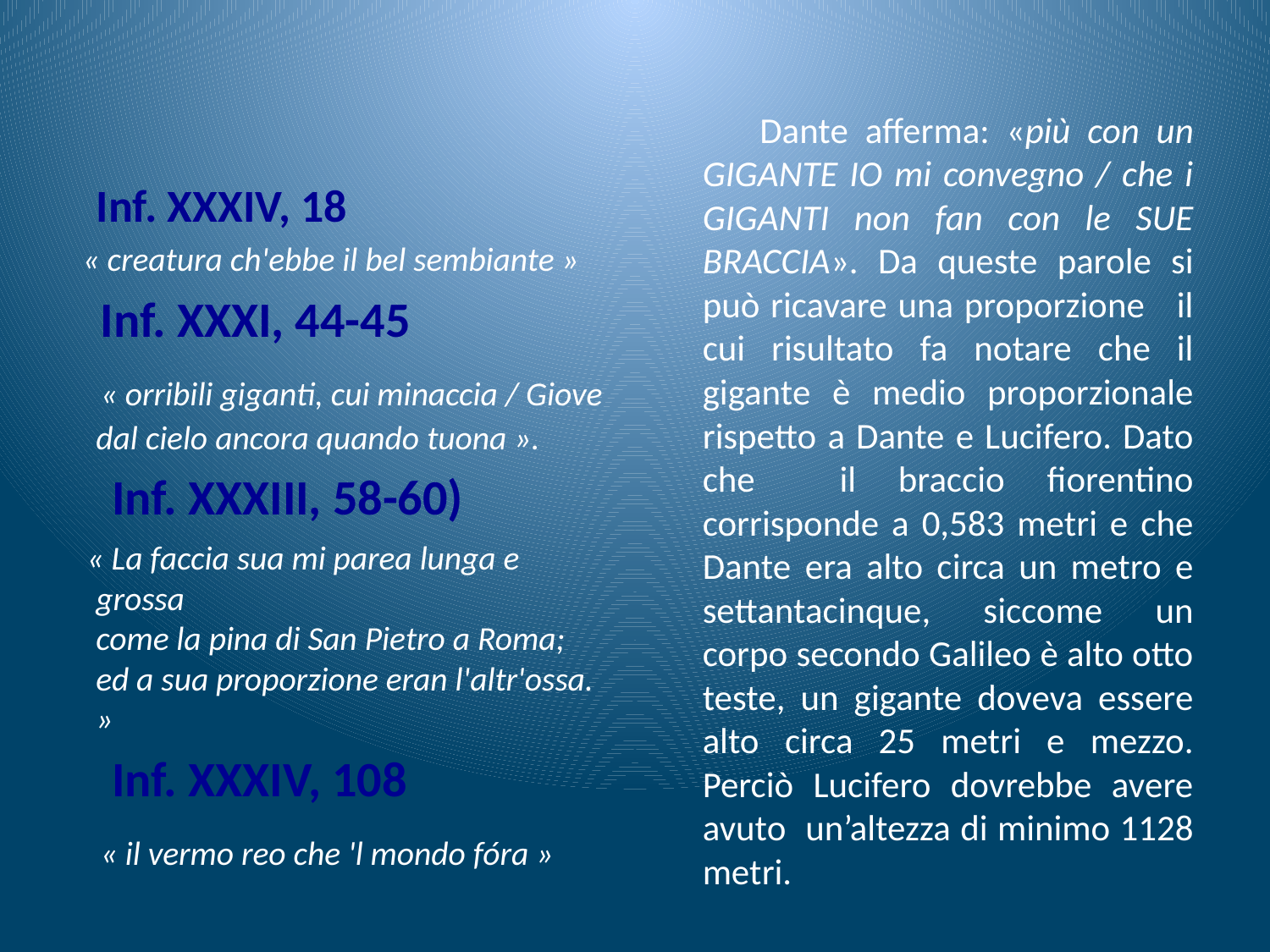

Inf. XXXIV, 18
     « creatura ch'ebbe il bel sembiante »
     Inf. XXXI, 44-45
     « orribili giganti, cui minaccia / Giove dal cielo ancora quando tuona ».
      Inf. XXXIII, 58-60)
     « La faccia sua mi parea lunga e grossa
come la pina di San Pietro a Roma;
ed a sua proporzione eran l'altr'ossa. »
      Inf. XXXIV, 108
     « il vermo reo che 'l mondo fóra »

      Dante afferma: «più con un GIGANTE IO mi convegno / che i GIGANTI non fan con le SUE BRACCIA». Da queste parole si può ricavare una proporzione   il cui risultato fa notare che il gigante è medio proporzionale rispetto a Dante e Lucifero. Dato che  il braccio fiorentino corrisponde a 0,583 metri e che Dante era alto circa un metro e settantacinque, siccome un corpo secondo Galileo è alto otto teste, un gigante doveva essere alto circa 25 metri e mezzo. Perciò Lucifero dovrebbe avere avuto  un’altezza di minimo 1128 metri.